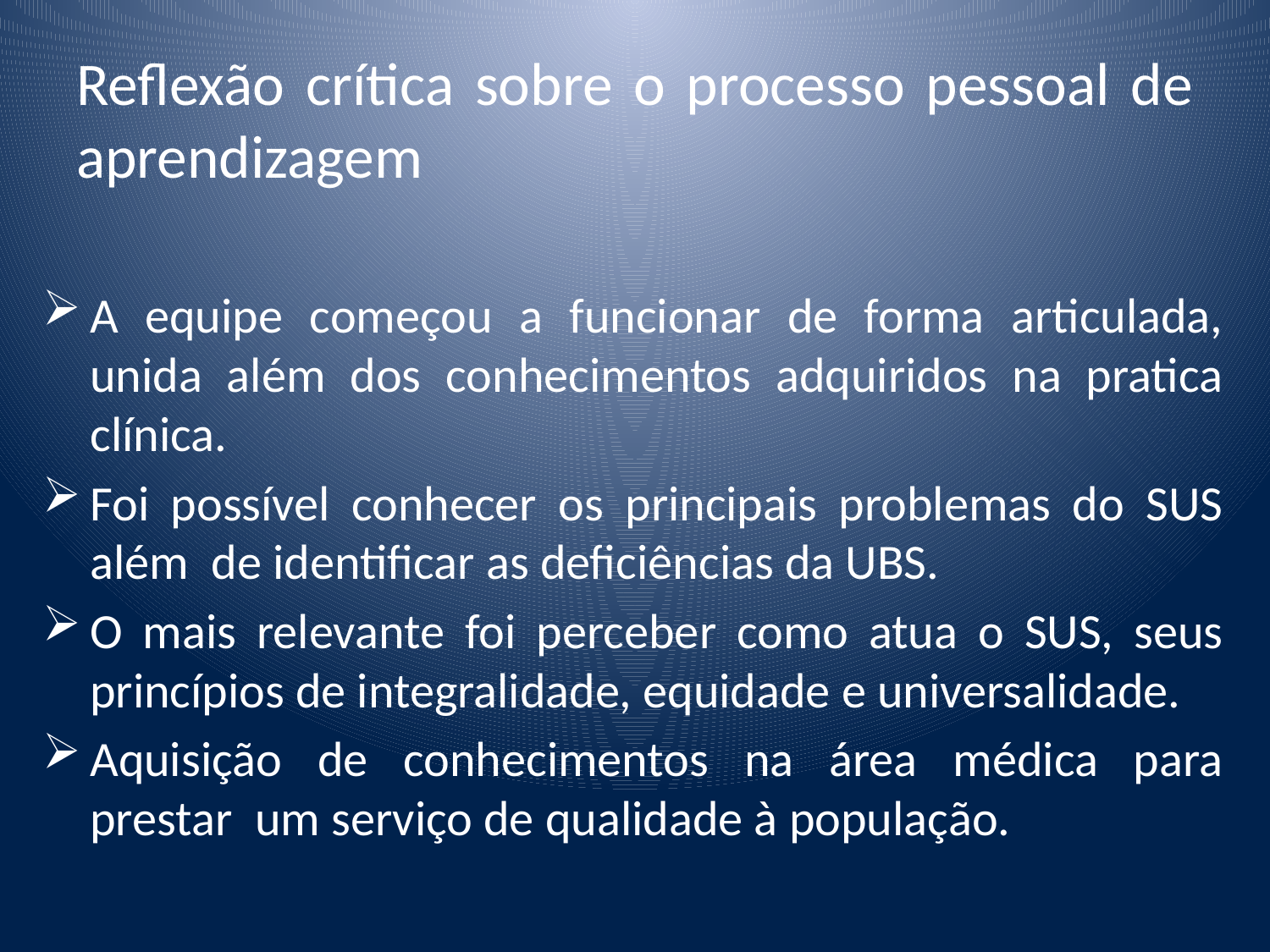

# Reflexão crítica sobre o processo pessoal de aprendizagem
A equipe começou a funcionar de forma articulada, unida além dos conhecimentos adquiridos na pratica clínica.
Foi possível conhecer os principais problemas do SUS além  de identificar as deficiências da UBS.
O mais relevante foi perceber como atua o SUS, seus princípios de integralidade, equidade e universalidade.
Aquisição de conhecimentos na área médica para prestar  um serviço de qualidade à população.